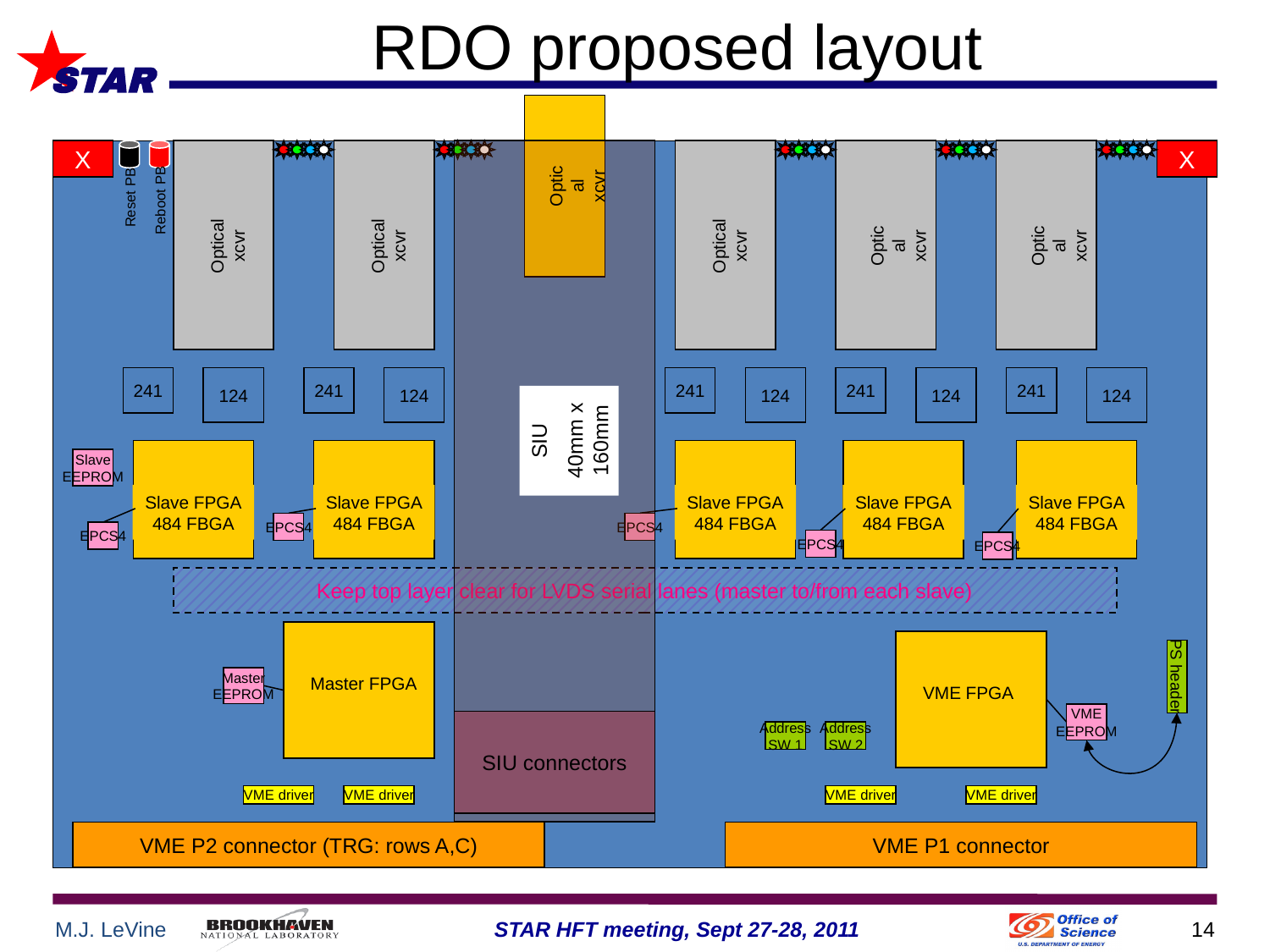

# RDO proposed layout

SIU
40mm x 160mm
SIU connectors

X

Optical xcvr

Optical xcvr

Optical xcvr

X
Optical xcvr
GBIC
Reset PB
Reboot PB
Optical xcvr
Optical xcvr
241
124
241
124
241
124
241
124
241
124

Slave FPGA
484 FBGA
EPCS4

Slave FPGA
484 FBGA
EPCS4

Slave FPGA
484 FBGA
EPCS4

Slave FPGA
484 FBGA
EPCS4

Slave FPGA
484 FBGA
EPCS4
Slave
EEPROM
Keep top layer clear for LVDS serial lanes (master to/from each slave)

Master FPGA
Master
EEPROM

VME FPGA
PS header
VME
EEPROM
Address
SW 1
Address
SW 2
VME driver
VME driver
VME driver
VME driver
VME P2 connector (TRG: rows A,C)
VME P1 connector